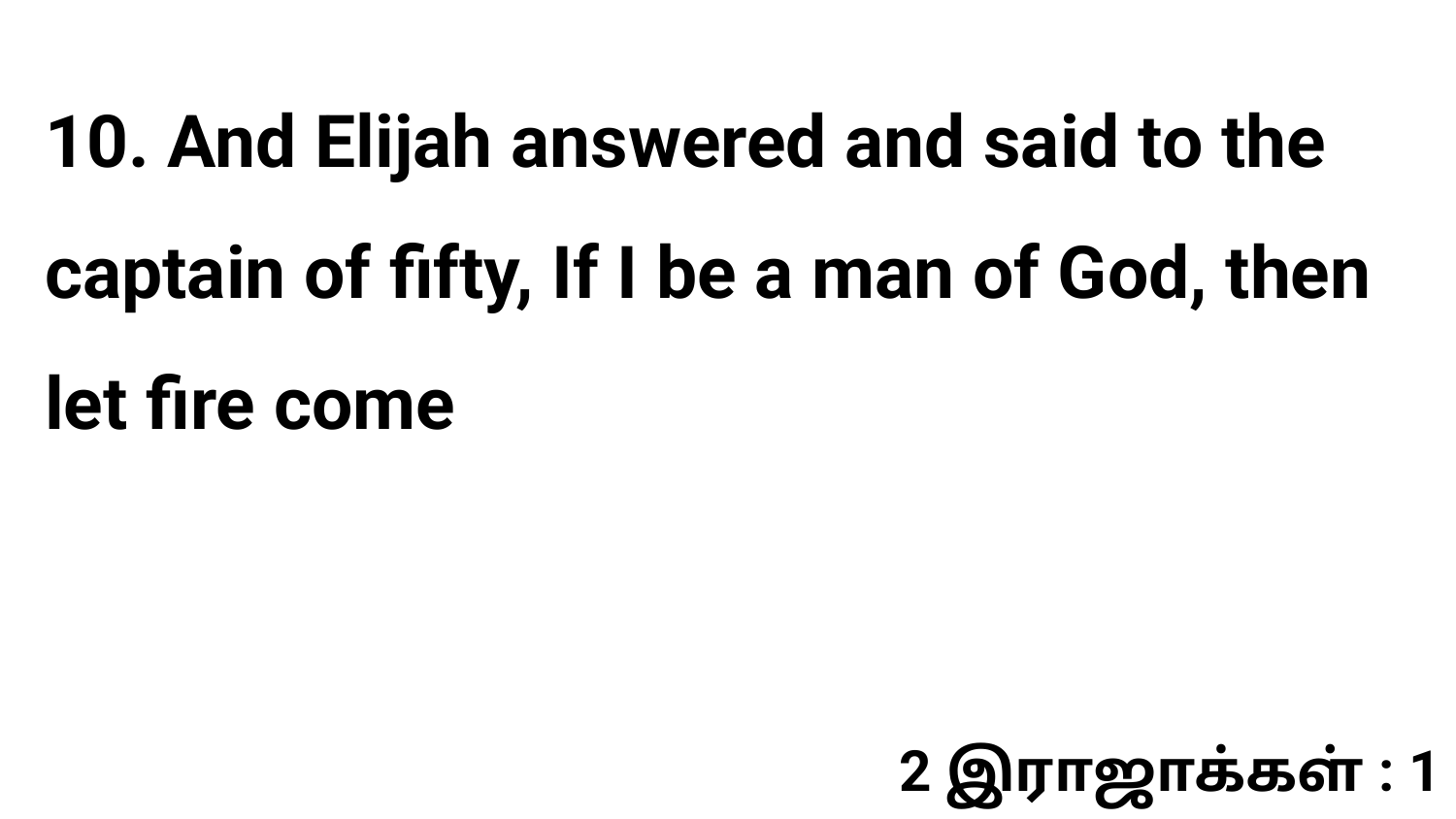

10. And Elijah answered and said to the captain of fifty, If I be a man of God, then let fire come
2 இராஜாக்கள் : 1